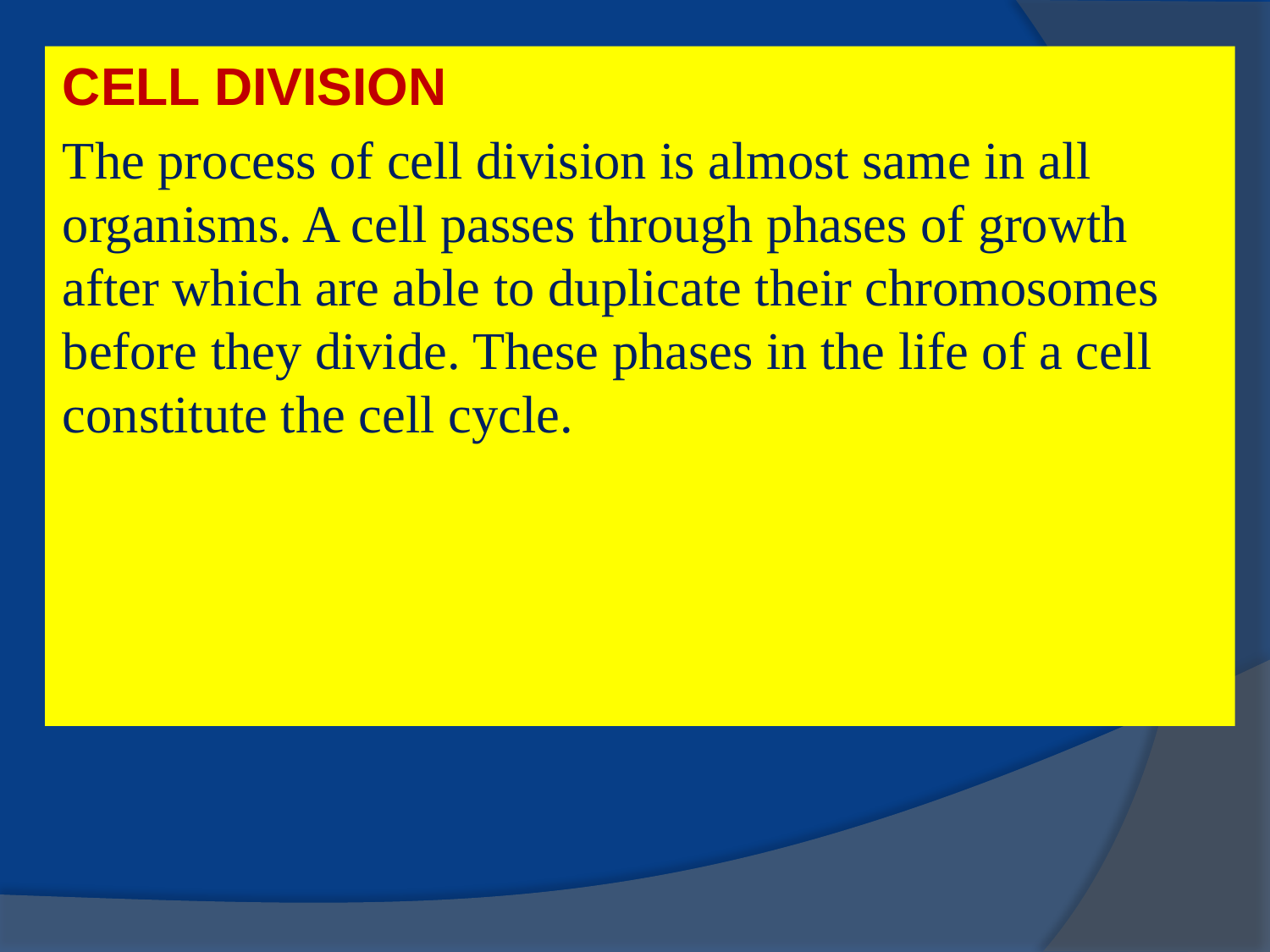

CELL DIVISION
The process of cell division is almost same in all organisms. A cell passes through phases of growth after which are able to duplicate their chromosomes before they divide. These phases in the life of a cell constitute the cell cycle.